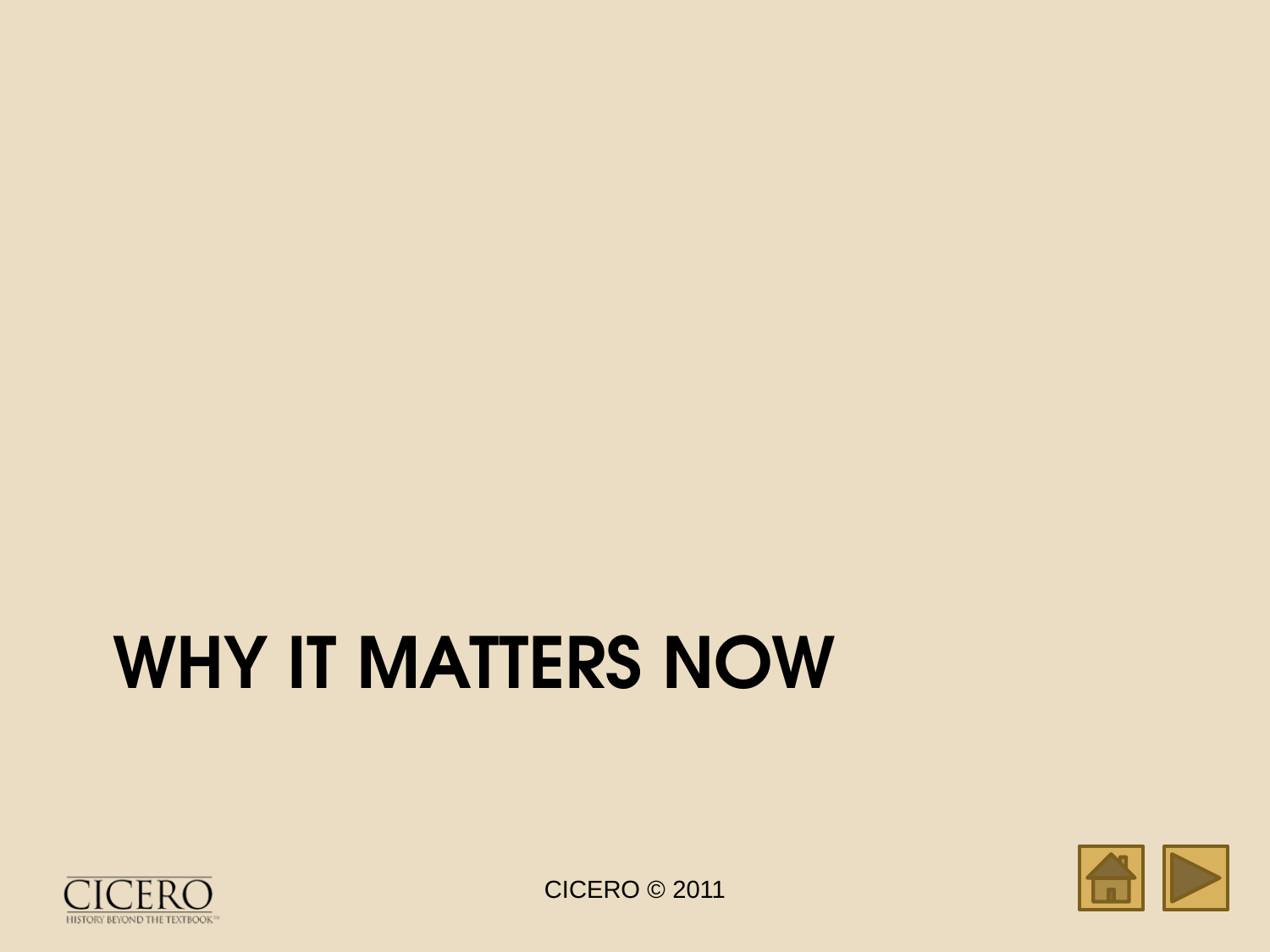

# Why It matters now

CICERO © 2011